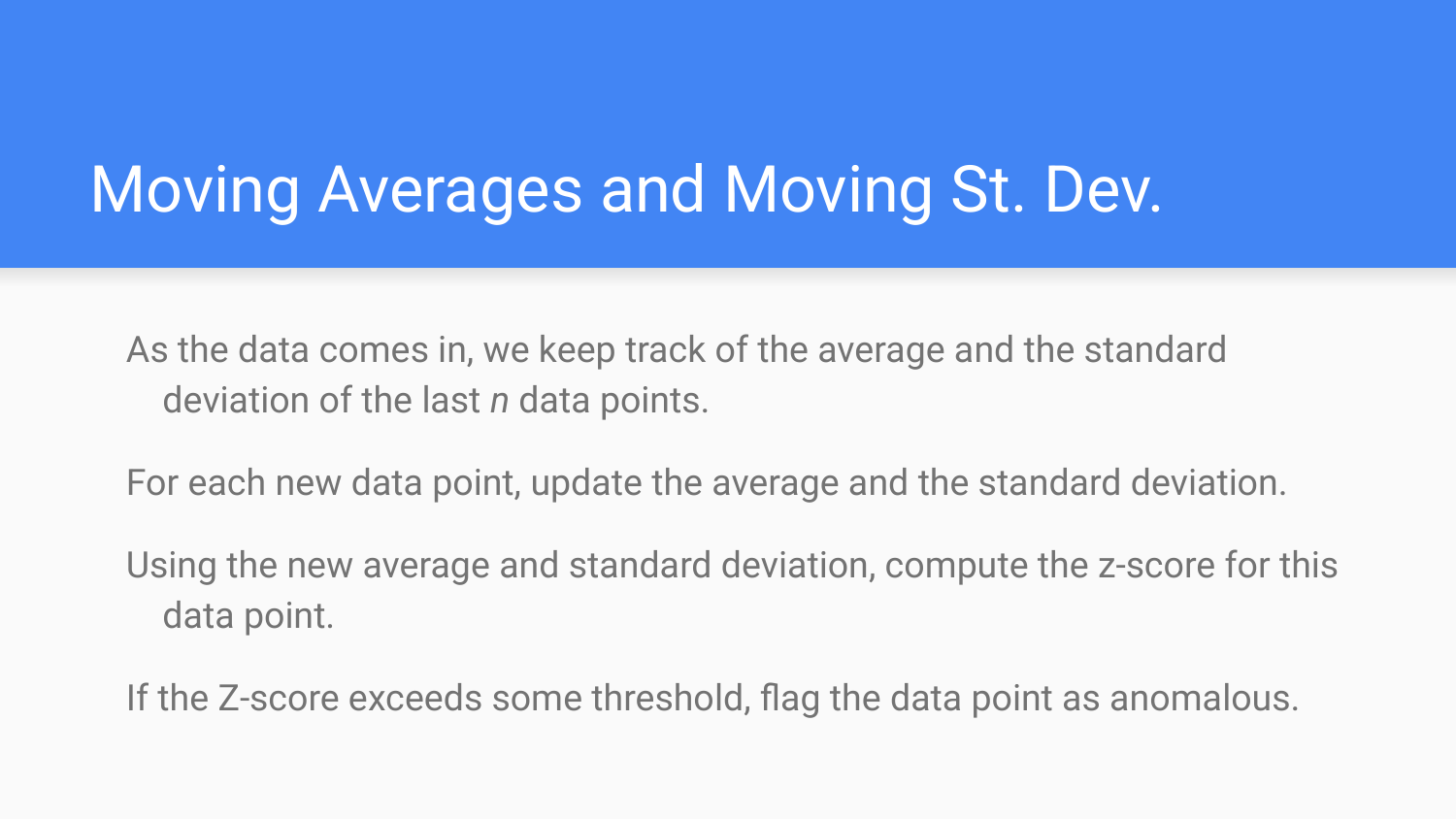

# Moving Averages and Moving St. Dev.
As the data comes in, we keep track of the average and the standard deviation of the last n data points.
For each new data point, update the average and the standard deviation.
Using the new average and standard deviation, compute the z-score for this data point.
If the Z-score exceeds some threshold, flag the data point as anomalous.